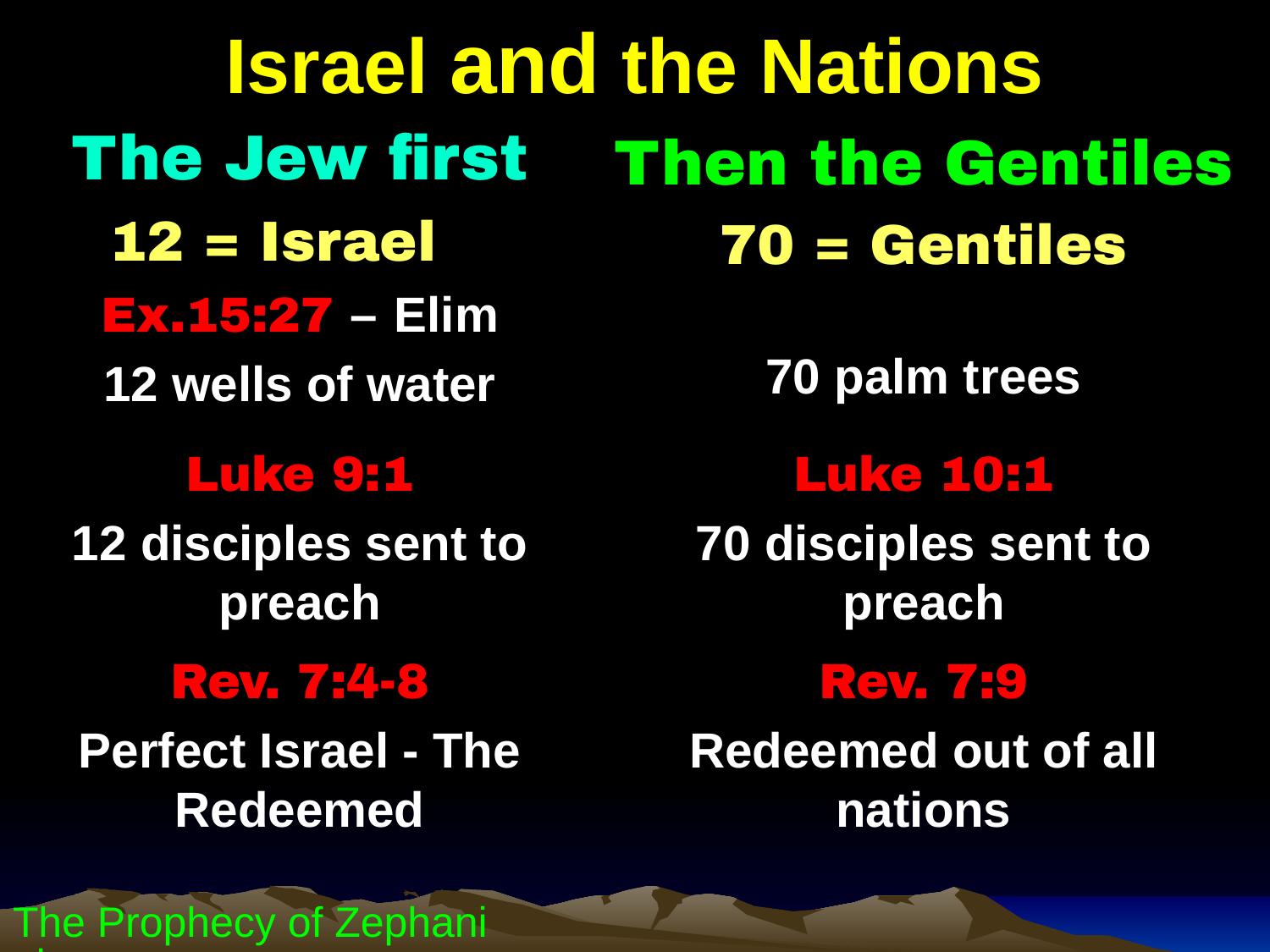

# Israel and the Nations
Then the Gentiles
70 = Gentiles

70 palm trees
Luke 10:1
70 disciples sent to preach
Rev. 7:9
Redeemed out of all nations
The Jew first
12 = Israel
Ex.15:27 – Elim
12 wells of water
Luke 9:1
12 disciples sent to preach
Rev. 7:4-8
Perfect Israel - The Redeemed
The Prophecy of Zephaniah